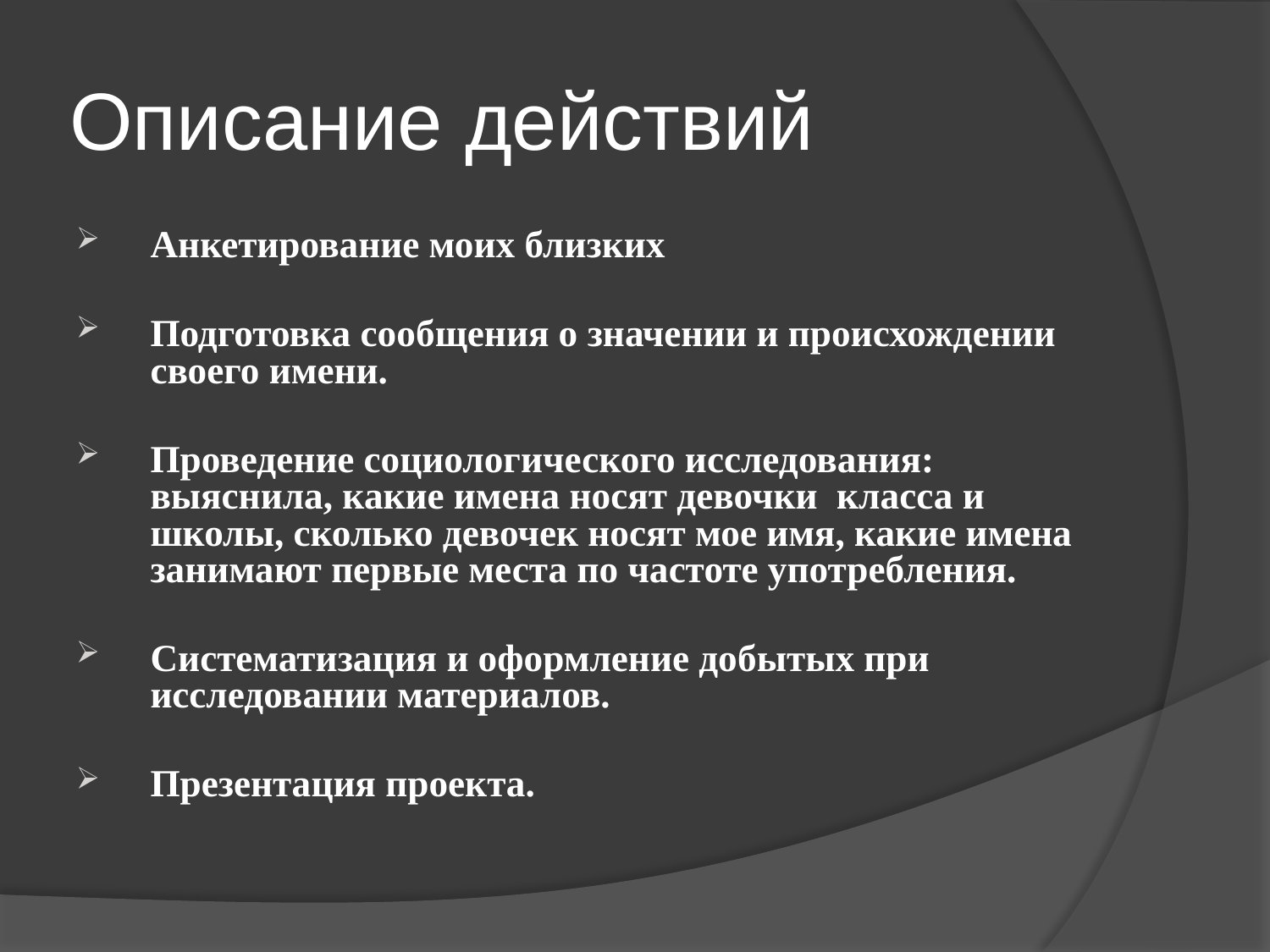

# Описание действий
Анкетирование моих близких

Подготовка сообщения о значении и происхождении своего имени.

Проведение социологического исследования: выяснила, какие имена носят девочки  класса и школы, сколько девочек носят мое имя, какие имена занимают первые места по частоте употребления.

Систематизация и оформление добытых при исследовании материалов.

Презентация проекта.